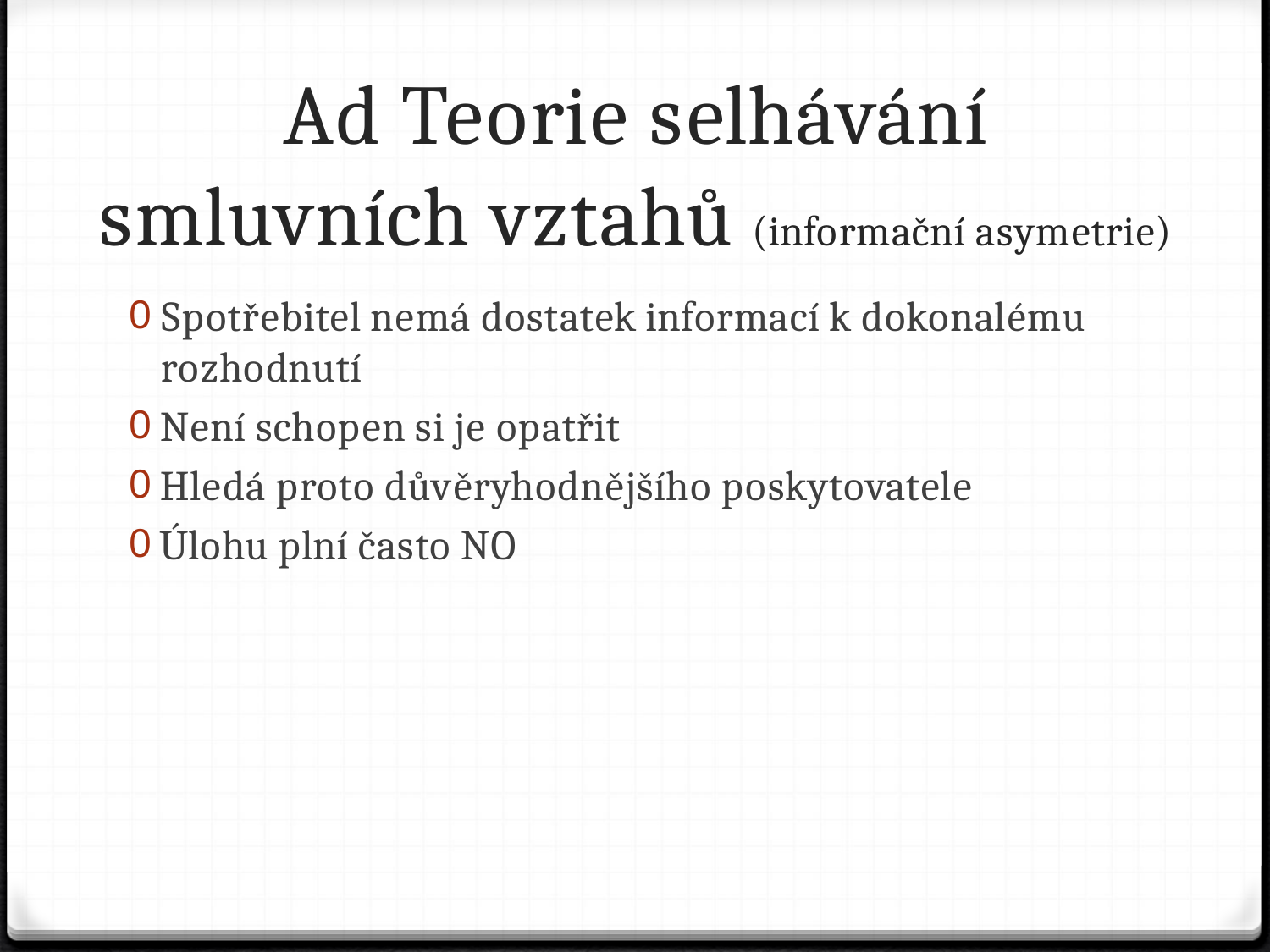

# Ad Teorie selhávání smluvních vztahů (informační asymetrie)
Spotřebitel nemá dostatek informací k dokonalému rozhodnutí
Není schopen si je opatřit
Hledá proto důvěryhodnějšího poskytovatele
Úlohu plní často NO